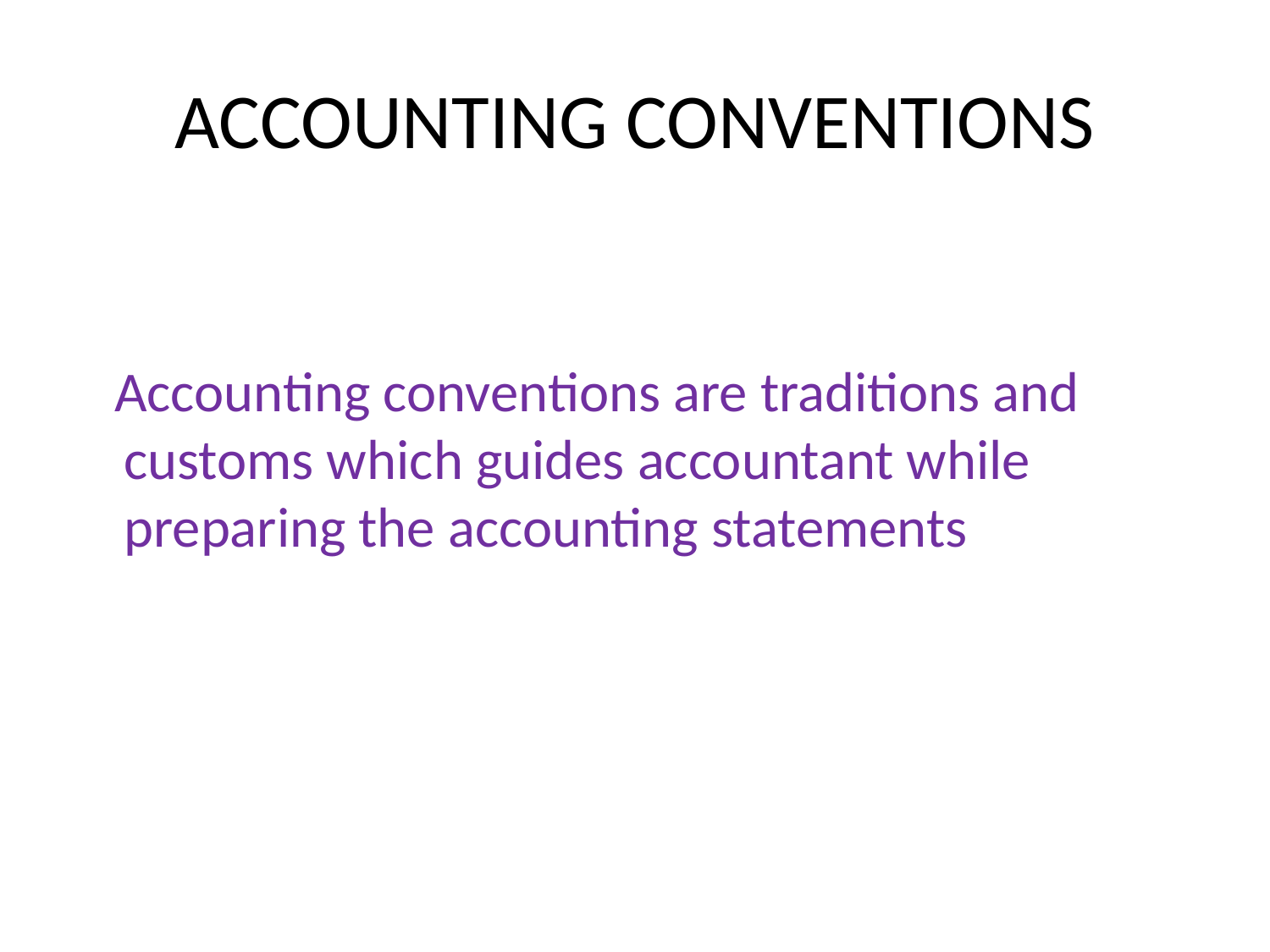

# ACCOUNTING CONVENTIONS
   Accounting conventions are traditions and  customs which guides accountant while preparing the accounting statements